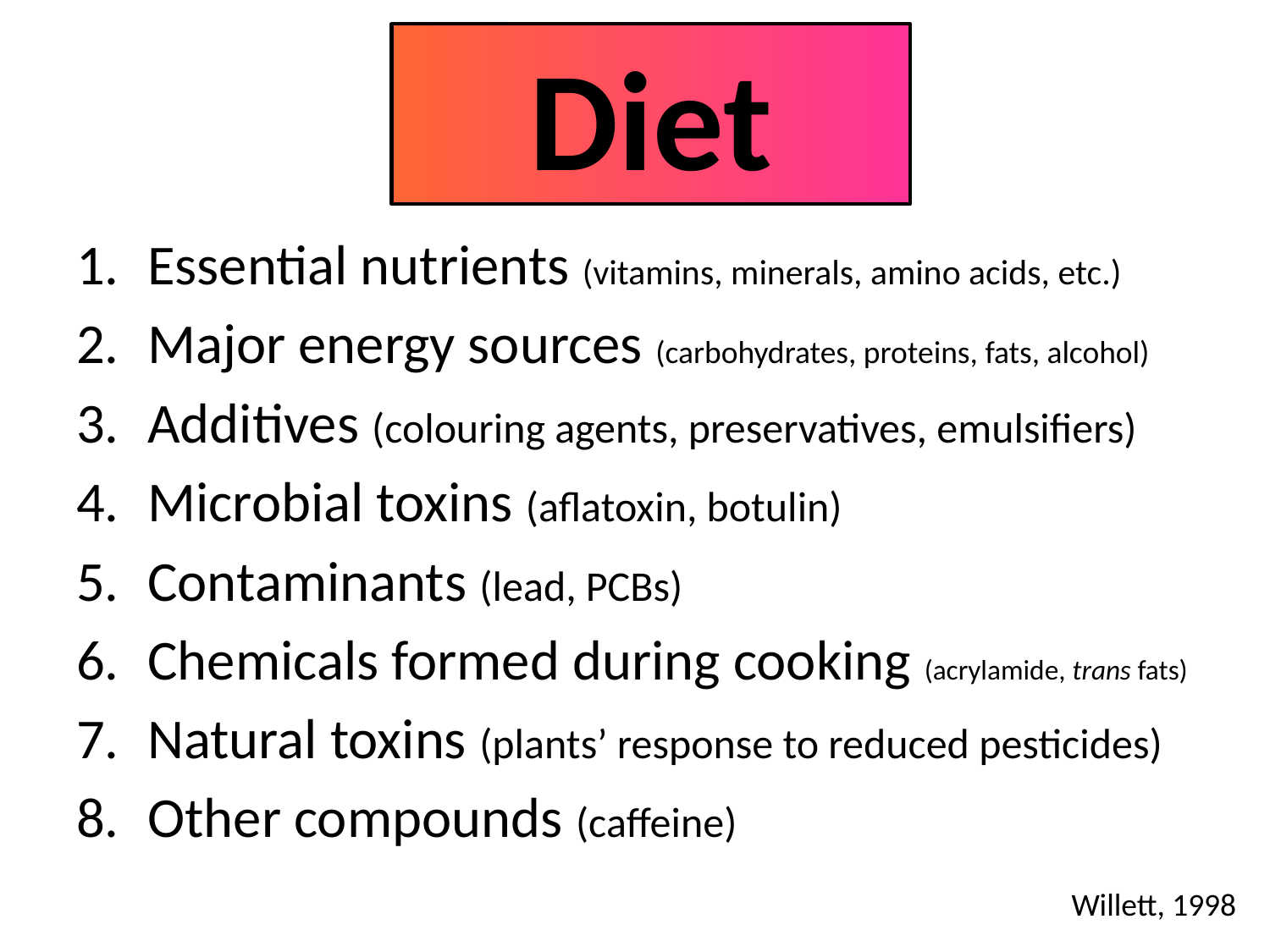

Diet
Essential nutrients (vitamins, minerals, amino acids, etc.)
Major energy sources (carbohydrates, proteins, fats, alcohol)
Additives (colouring agents, preservatives, emulsifiers)
Microbial toxins (aflatoxin, botulin)
Contaminants (lead, PCBs)
Chemicals formed during cooking (acrylamide, trans fats)
Natural toxins (plants’ response to reduced pesticides)
Other compounds (caffeine)
Willett, 1998